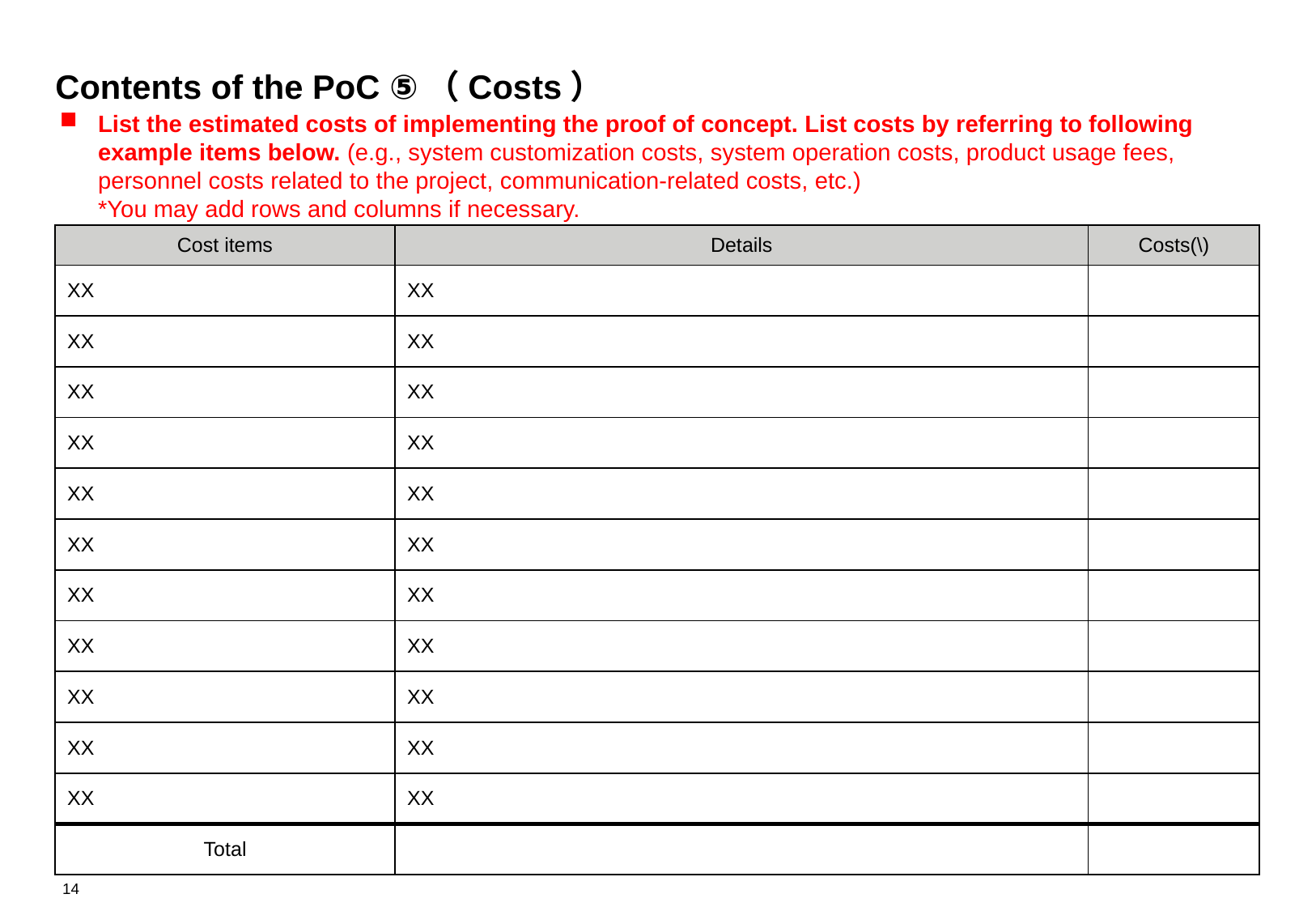

# Contents of the PoC ⑤（Costs）
List the estimated costs of implementing the proof of concept. List costs by referring to following example items below. (e.g., system customization costs, system operation costs, product usage fees, personnel costs related to the project, communication-related costs, etc.)
*You may add rows and columns if necessary.
| Cost items | Details | Costs(\) |
| --- | --- | --- |
| XX | XX |  |
| XX | XX |  |
| XX | XX |  |
| XX | XX |  |
| XX | XX |  |
| XX | XX |  |
| XX | XX |  |
| XX | XX |  |
| XX | XX |  |
| XX | XX |  |
| XX | XX |  |
| Total |  |  |
14